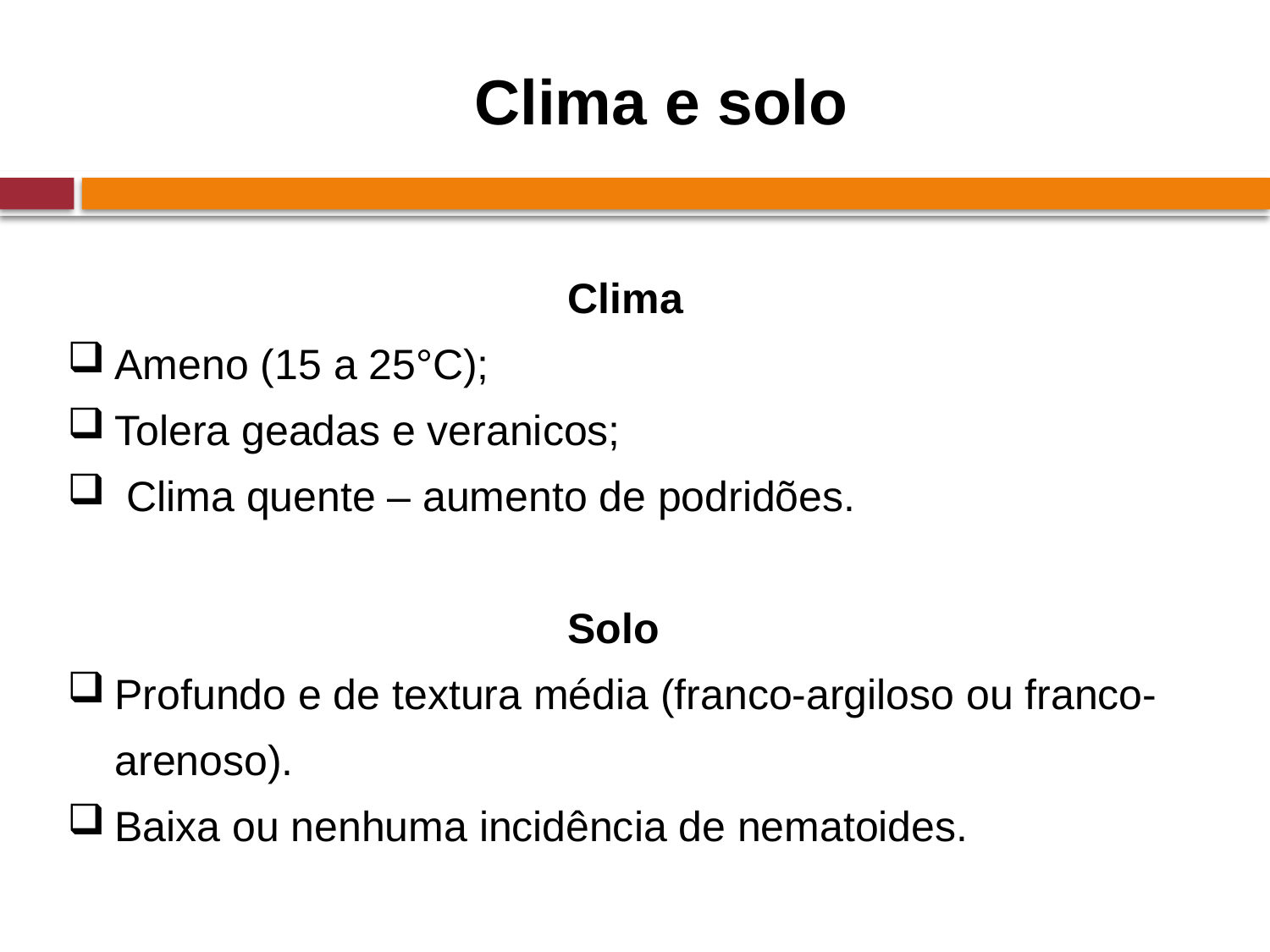

# Clima e solo
Clima
Ameno (15 a 25°C);
Tolera geadas e veranicos;
 Clima quente – aumento de podridões.

Solo
Profundo e de textura média (franco-argiloso ou franco-arenoso).
Baixa ou nenhuma incidência de nematoides.